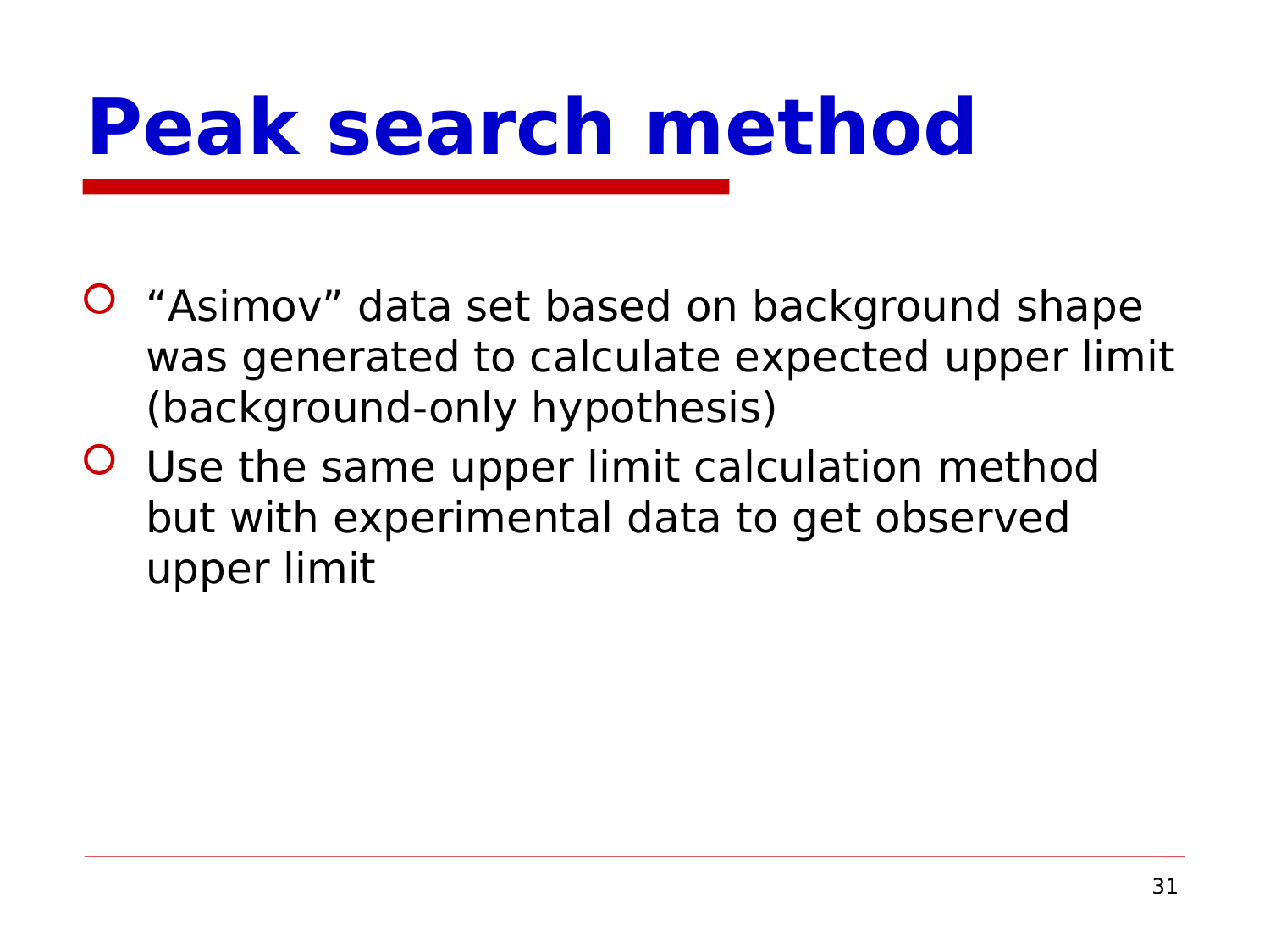

# Peak search method
“Asimov” data set based on background shape was generated to calculate expected upper limit (background-only hypothesis)
Use the same upper limit calculation method but with experimental data to get observed upper limit
31